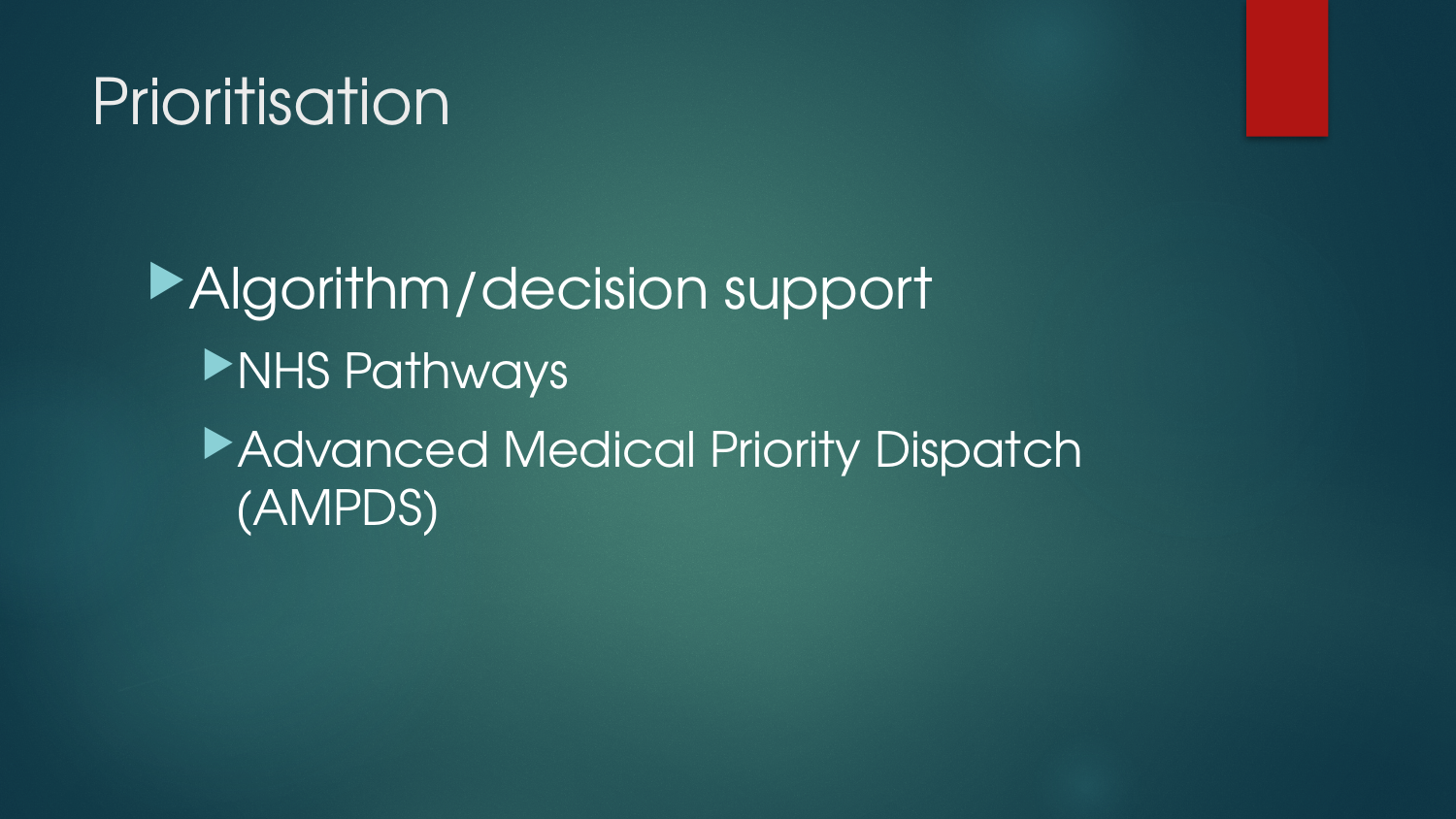

# Prioritisation
Algorithm/decision support
NHS Pathways
Advanced Medical Priority Dispatch (AMPDS)